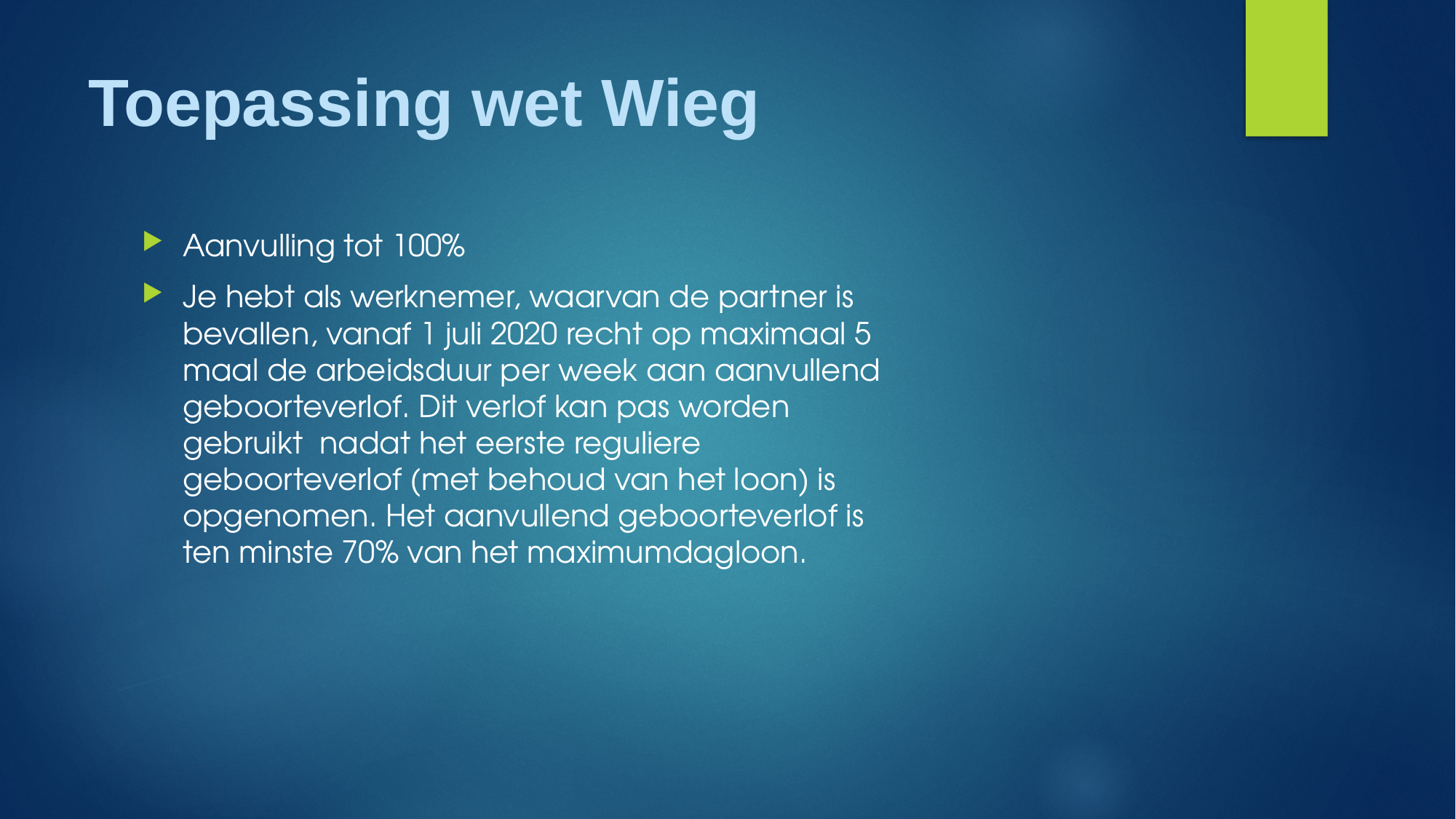

# Toepassing wet Wieg
Aanvulling tot 100%
Je hebt als werknemer, waarvan de partner is bevallen, vanaf 1 juli 2020 recht op maximaal 5 maal de arbeidsduur per week aan aanvullend geboorteverlof. Dit verlof kan pas worden gebruikt  nadat het eerste reguliere geboorteverlof (met behoud van het loon) is opgenomen. Het aanvullend geboorteverlof is ten minste 70% van het maximumdagloon.